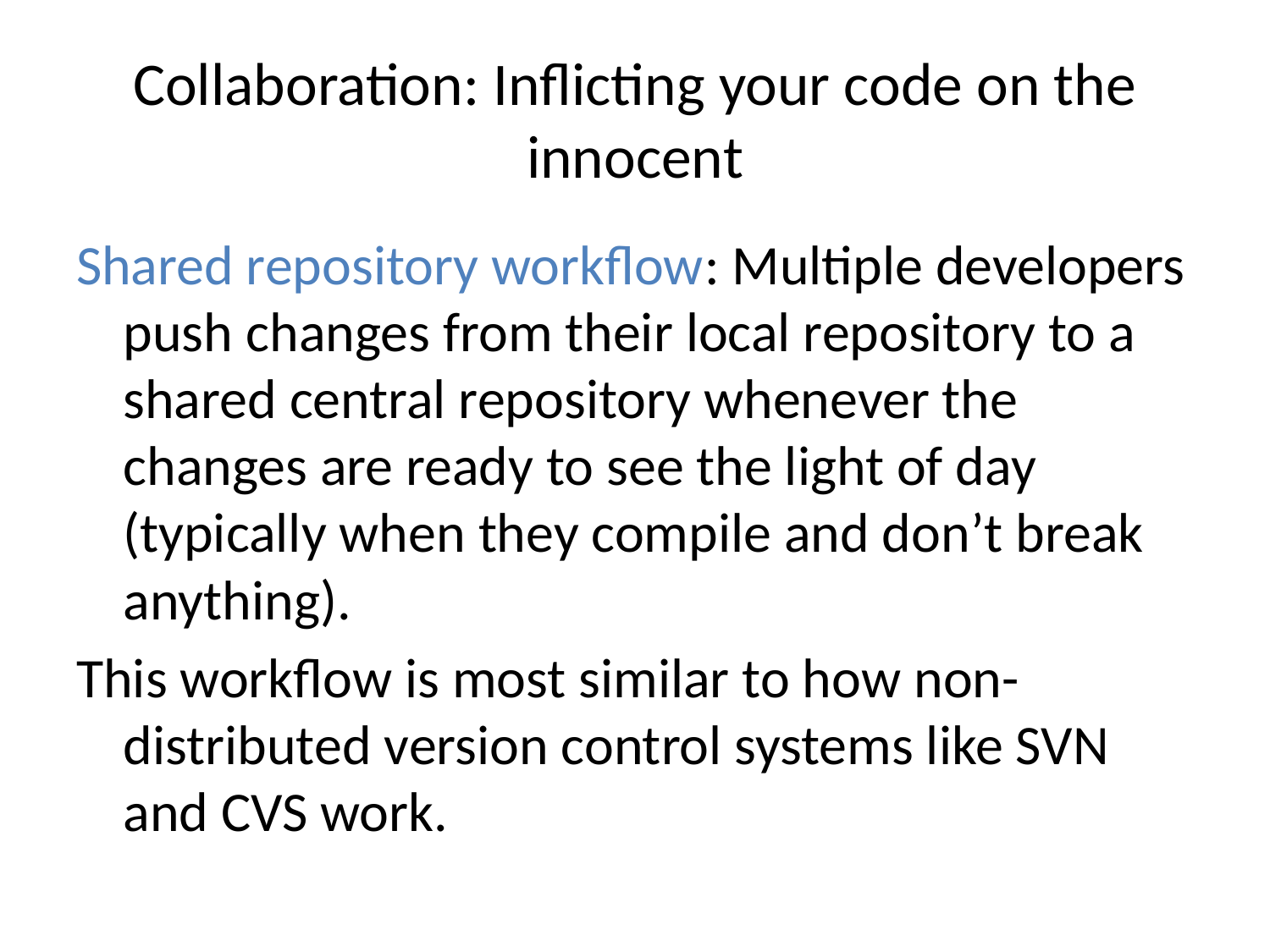

# Collaboration: Inflicting your code on the innocent
Shared repository workflow: Multiple developers push changes from their local repository to a shared central repository whenever the changes are ready to see the light of day (typically when they compile and don’t break anything).
This workflow is most similar to how non-distributed version control systems like SVN and CVS work.